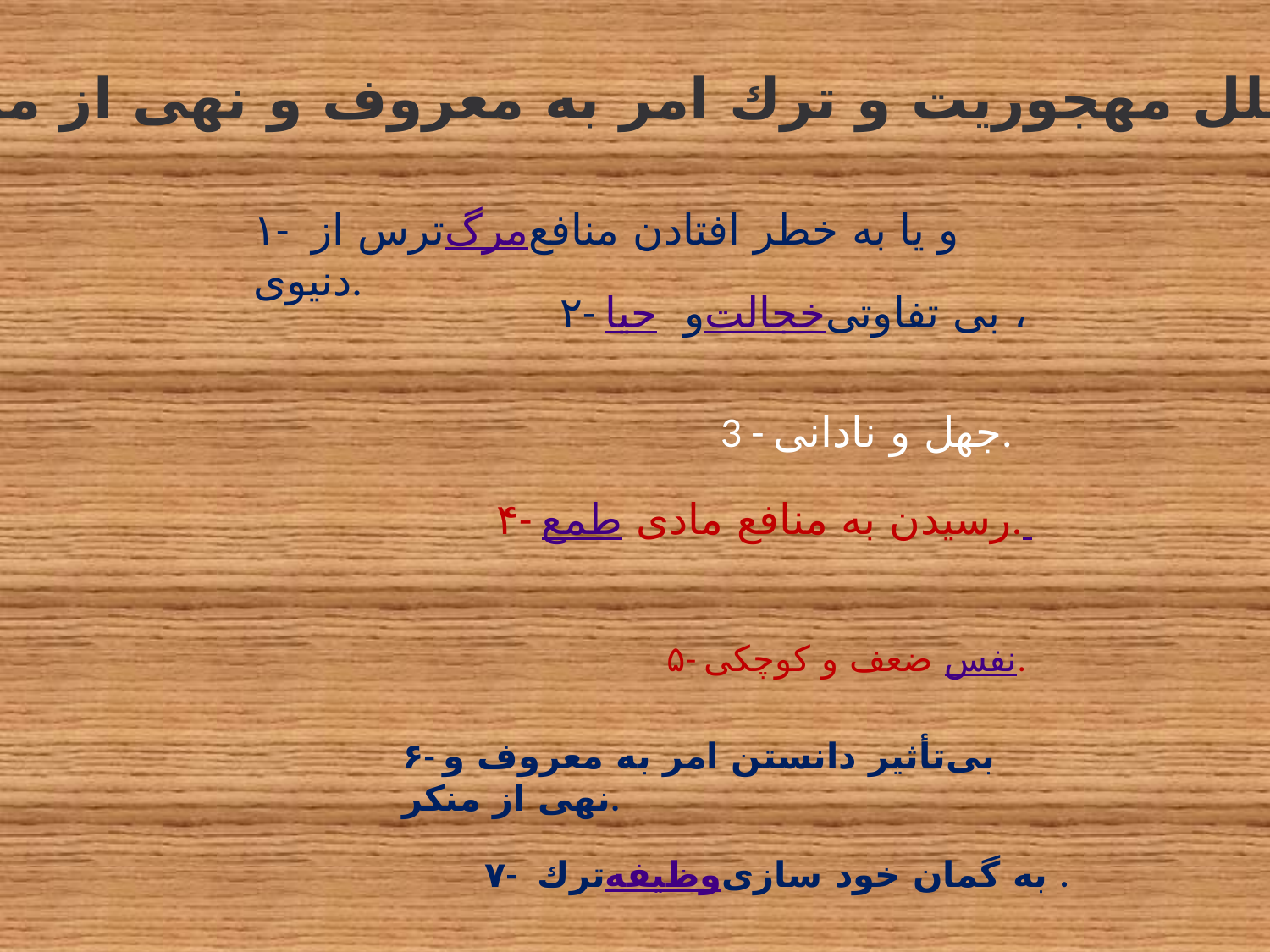

علل مهجوریت و ترك امر به معروف و نهی از منكر
۱- ترس از مرگ و یا به خطر افتادن منافع دنیوی.
۲- حیا و خجالت، بی­‌ تفاوتی
3 - جهل و نادانی.
۴- طمع رسیدن به منافع مادی.
۵- ضعف و كوچكی نفس.
۶- بی‌تأثیر دانستن امر به معروف و نهی از منكر.
۷- ترك وظیفه به گمان خود سازی.